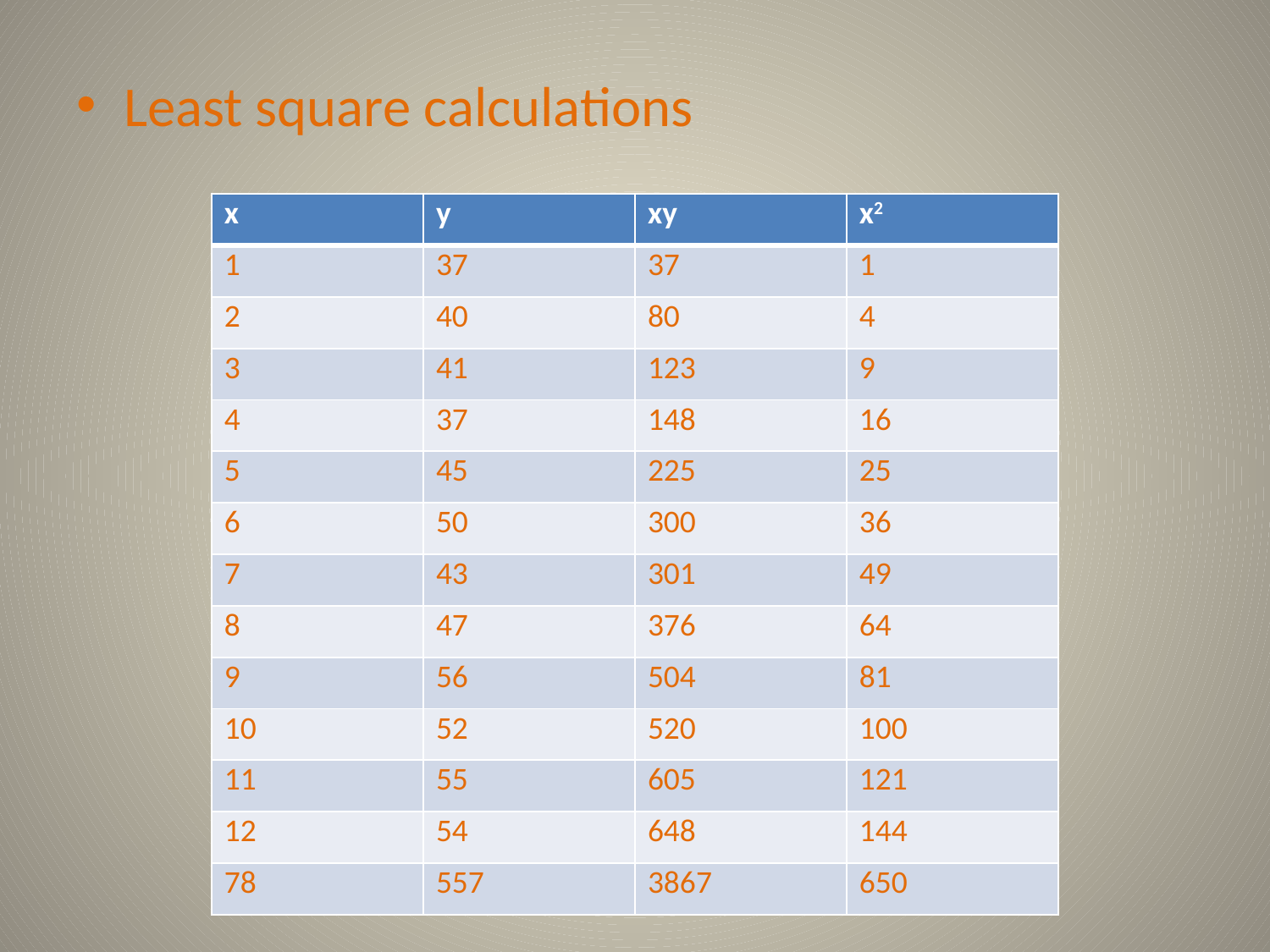

Least square calculations

| x | y | xy | x2 |
| --- | --- | --- | --- |
| 1 | 37 | 37 | 1 |
| 2 | 40 | 80 | 4 |
| 3 | 41 | 123 | 9 |
| 4 | 37 | 148 | 16 |
| 5 | 45 | 225 | 25 |
| 6 | 50 | 300 | 36 |
| 7 | 43 | 301 | 49 |
| 8 | 47 | 376 | 64 |
| 9 | 56 | 504 | 81 |
| 10 | 52 | 520 | 100 |
| 11 | 55 | 605 | 121 |
| 12 | 54 | 648 | 144 |
| 78 | 557 | 3867 | 650 |